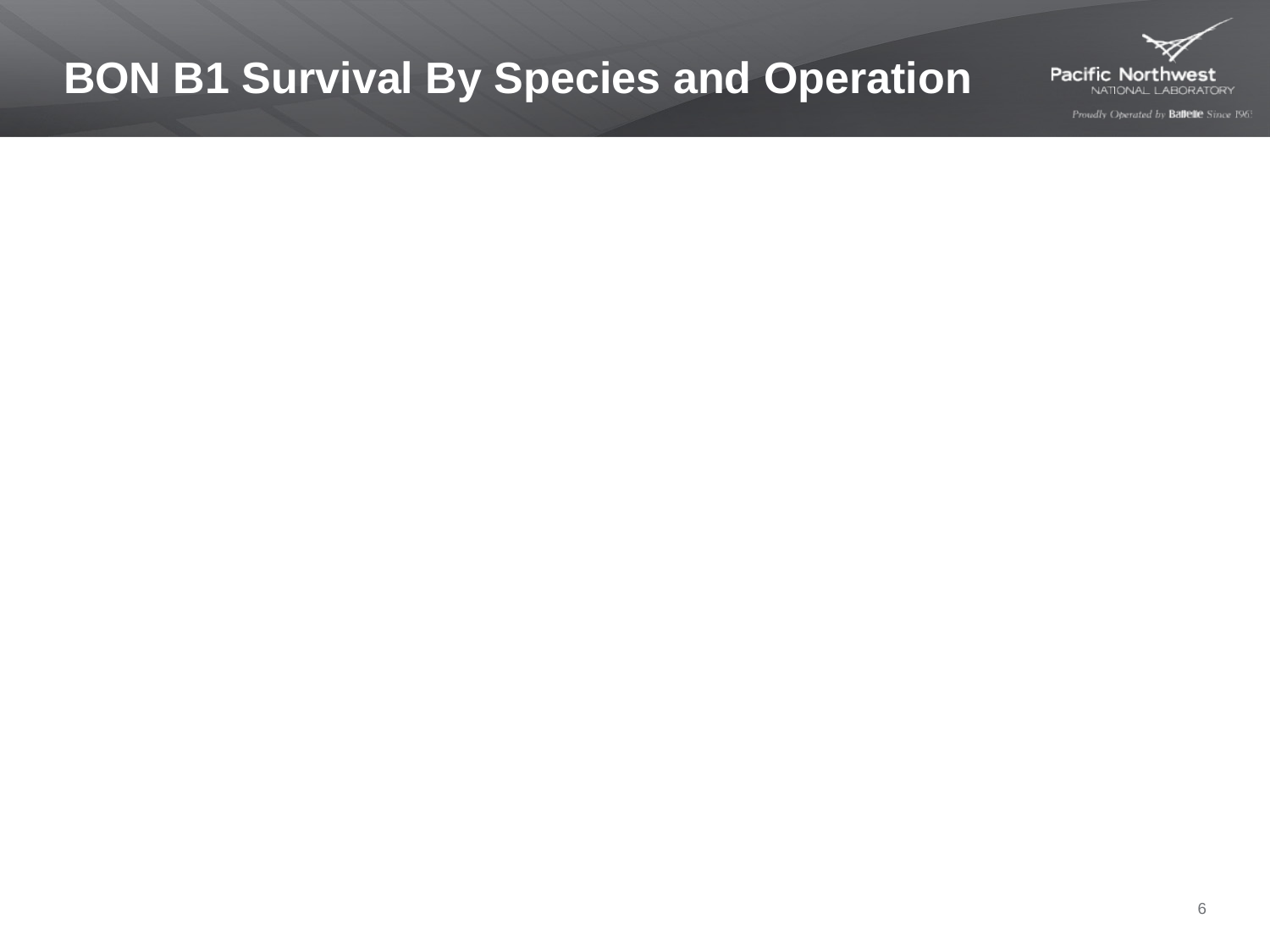

# BON B1 Survival By Species and Operation
6